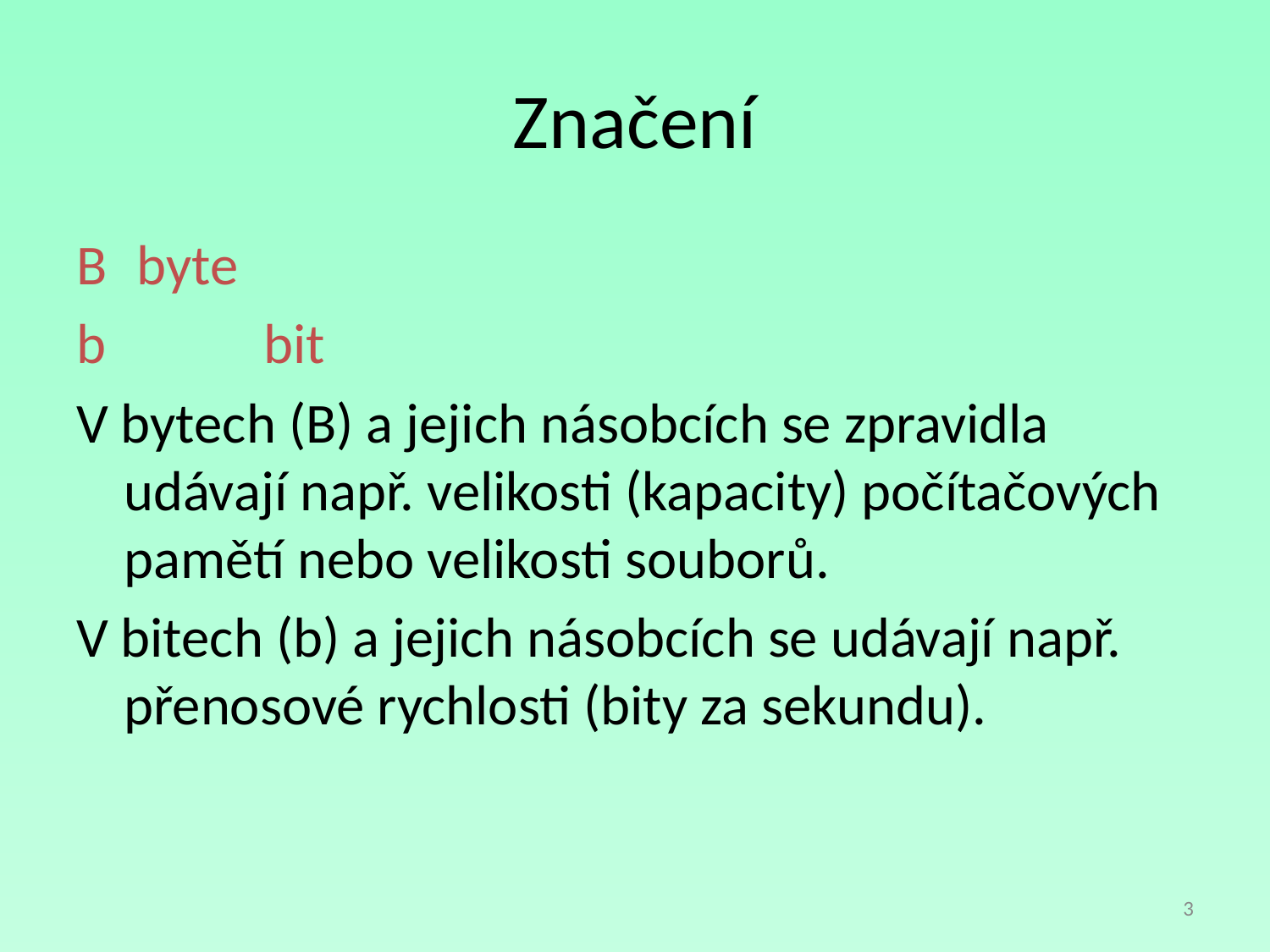

# Značení
B 	 byte
b 		 bit
V bytech (B) a jejich násobcích se zpravidla udávají např. velikosti (kapacity) počítačových pamětí nebo velikosti souborů.
V bitech (b) a jejich násobcích se udávají např. přenosové rychlosti (bity za sekundu).
3